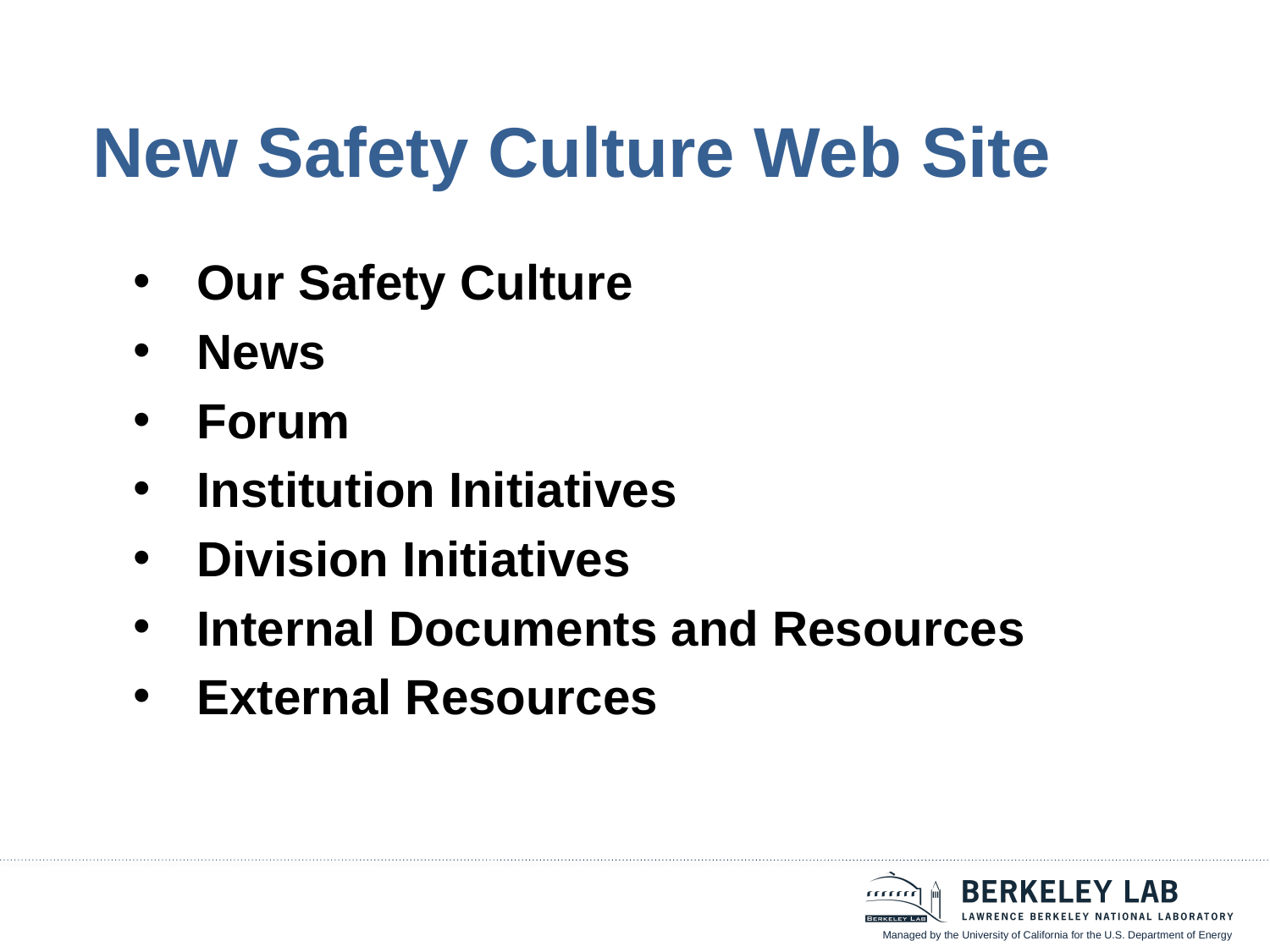

# New Safety Culture Web Site
Our Safety Culture
News
Forum
Institution Initiatives
Division Initiatives
Internal Documents and Resources
External Resources